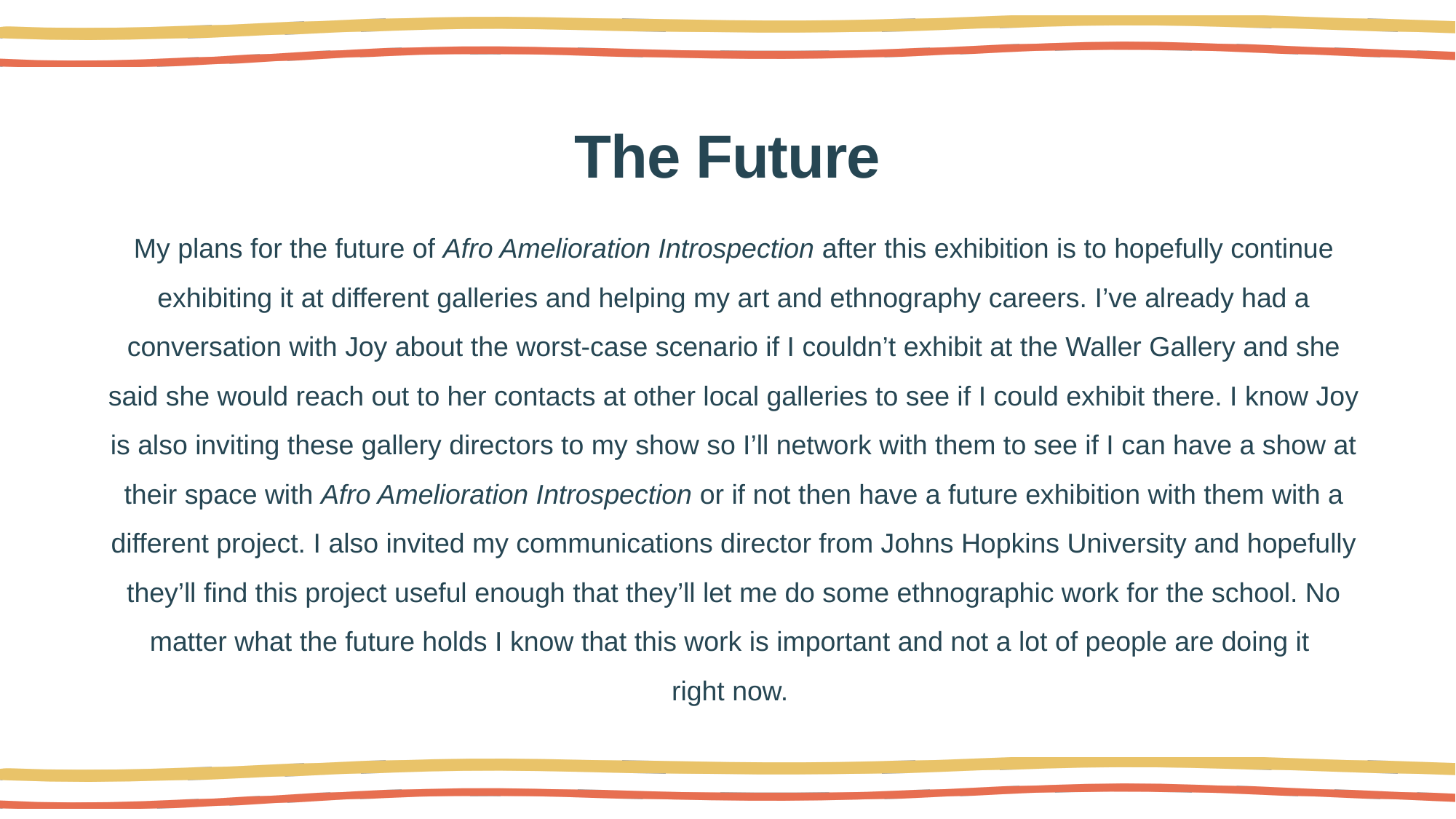

# The Future
My plans for the future of Afro Amelioration Introspection after this exhibition is to hopefully continue exhibiting it at different galleries and helping my art and ethnography careers. I’ve already had a conversation with Joy about the worst-case scenario if I couldn’t exhibit at the Waller Gallery and she said she would reach out to her contacts at other local galleries to see if I could exhibit there. I know Joy is also inviting these gallery directors to my show so I’ll network with them to see if I can have a show at their space with Afro Amelioration Introspection or if not then have a future exhibition with them with a different project. I also invited my communications director from Johns Hopkins University and hopefully they’ll find this project useful enough that they’ll let me do some ethnographic work for the school. No matter what the future holds I know that this work is important and not a lot of people are doing it
right now.